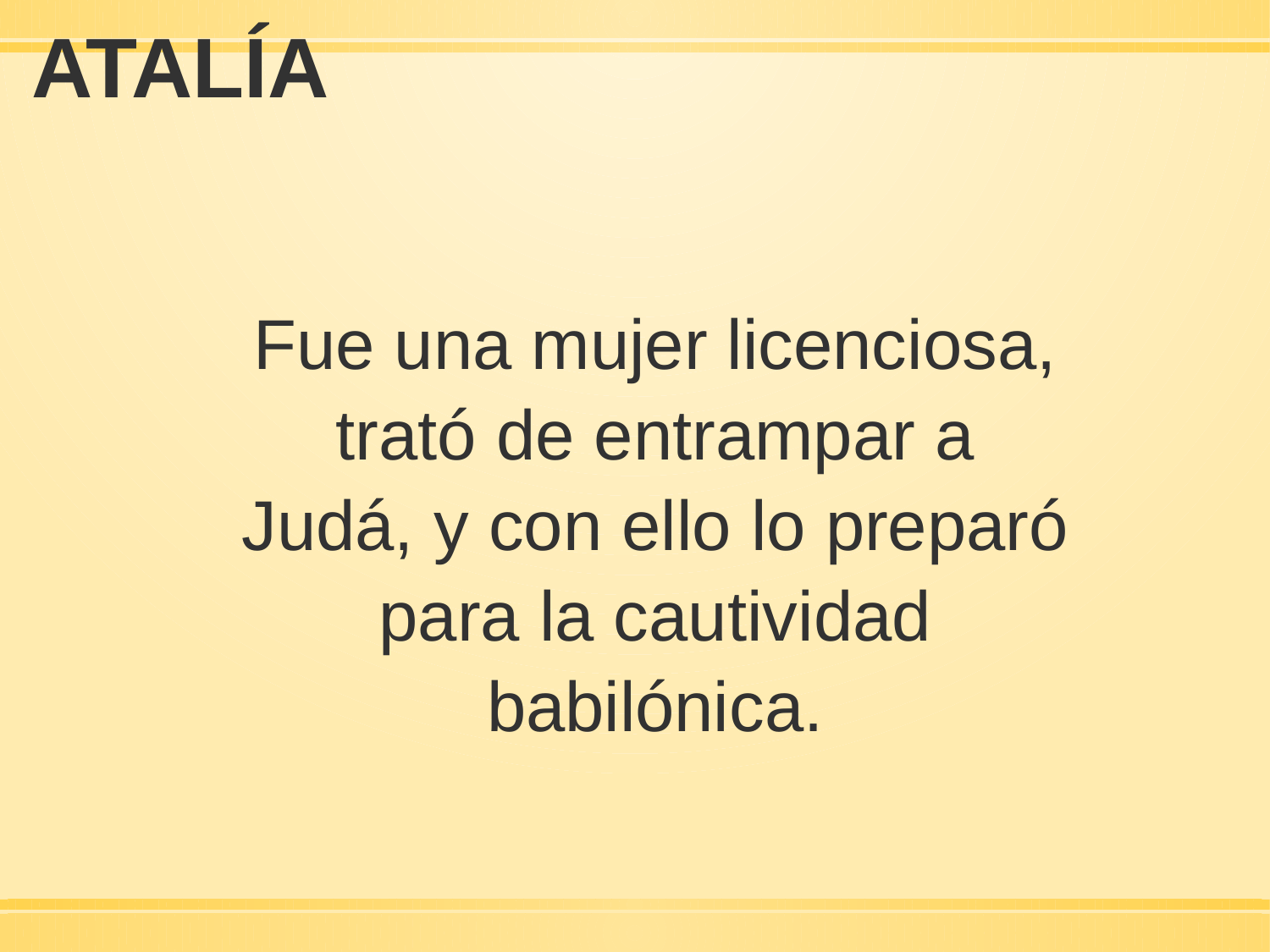

ATALÍA
Fue una mujer licenciosa, trató de entrampar a Judá, y con ello lo preparó para la cautividad babilónica.